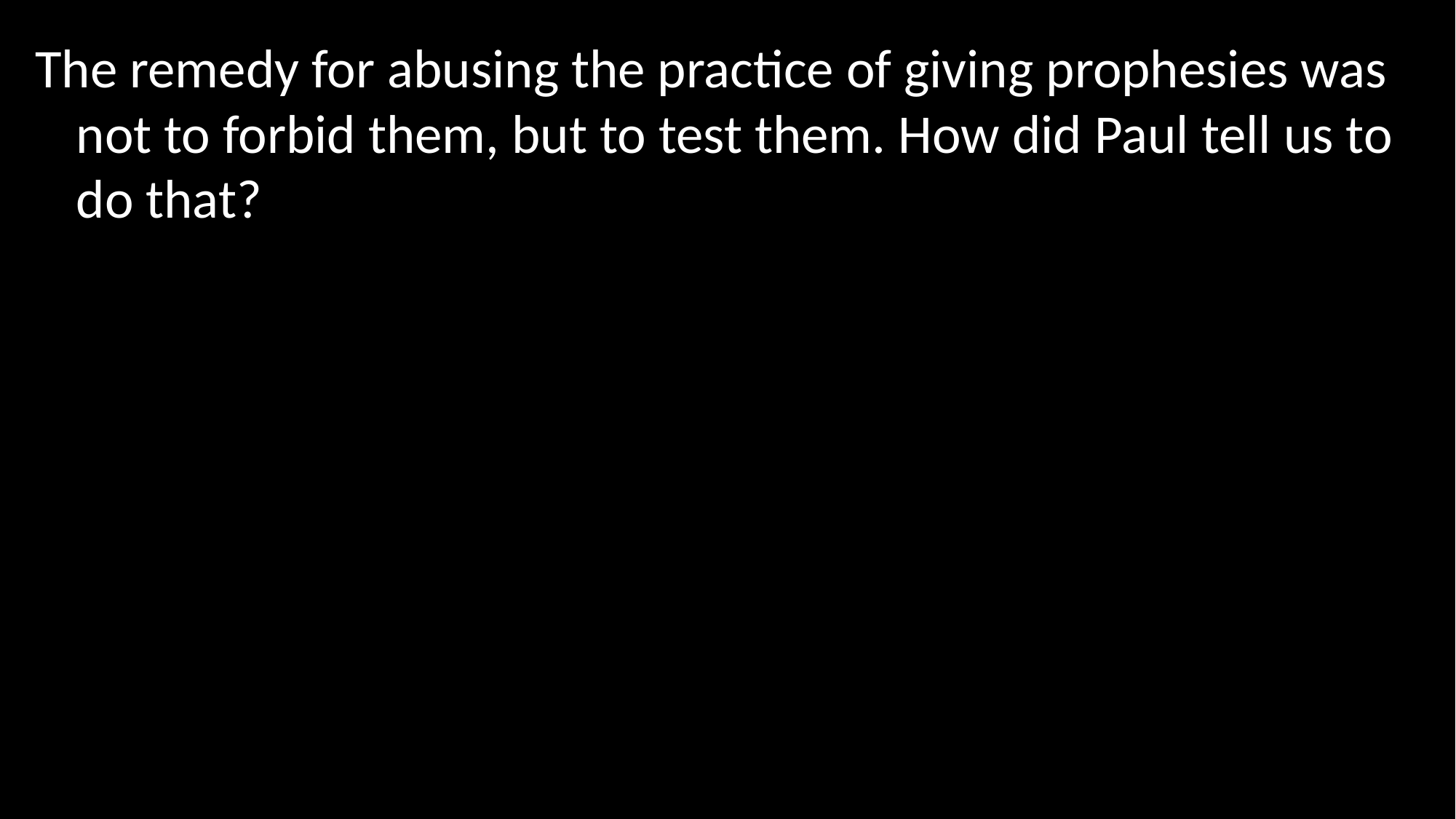

The remedy for abusing the practice of giving prophesies was not to forbid them, but to test them. How did Paul tell us to do that?